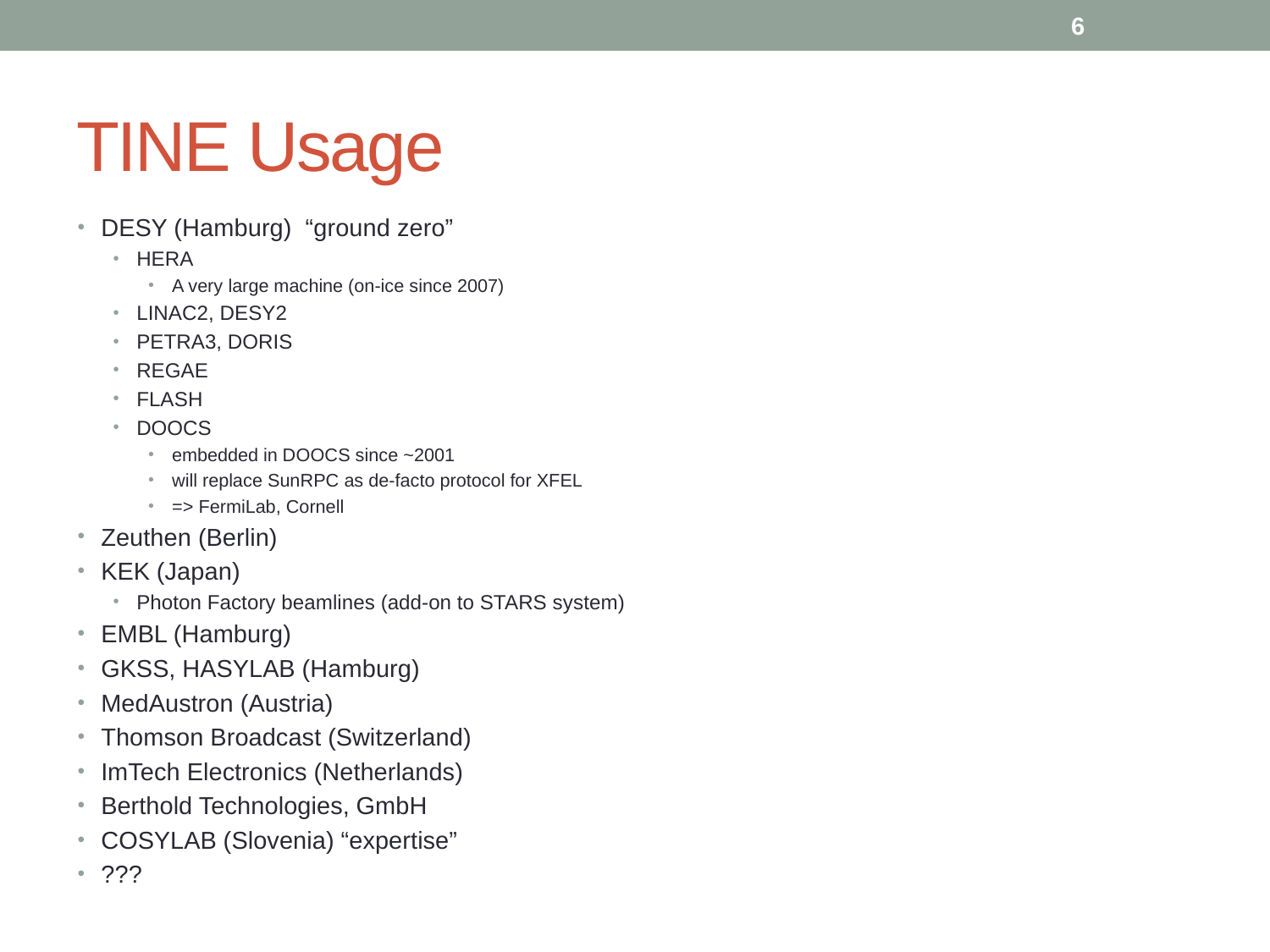

6
# TINE Usage
DESY (Hamburg)  “ground zero”
HERA
A very large machine (on-ice since 2007)
LINAC2, DESY2
PETRA3, DORIS
REGAE
FLASH
DOOCS
embedded in DOOCS since ~2001
will replace SunRPC as de-facto protocol for XFEL
=> FermiLab, Cornell
Zeuthen (Berlin)
KEK (Japan)
Photon Factory beamlines (add-on to STARS system)
EMBL (Hamburg)
GKSS, HASYLAB (Hamburg)
MedAustron (Austria)
Thomson Broadcast (Switzerland)
ImTech Electronics (Netherlands)
Berthold Technologies, GmbH
COSYLAB (Slovenia) “expertise”
???